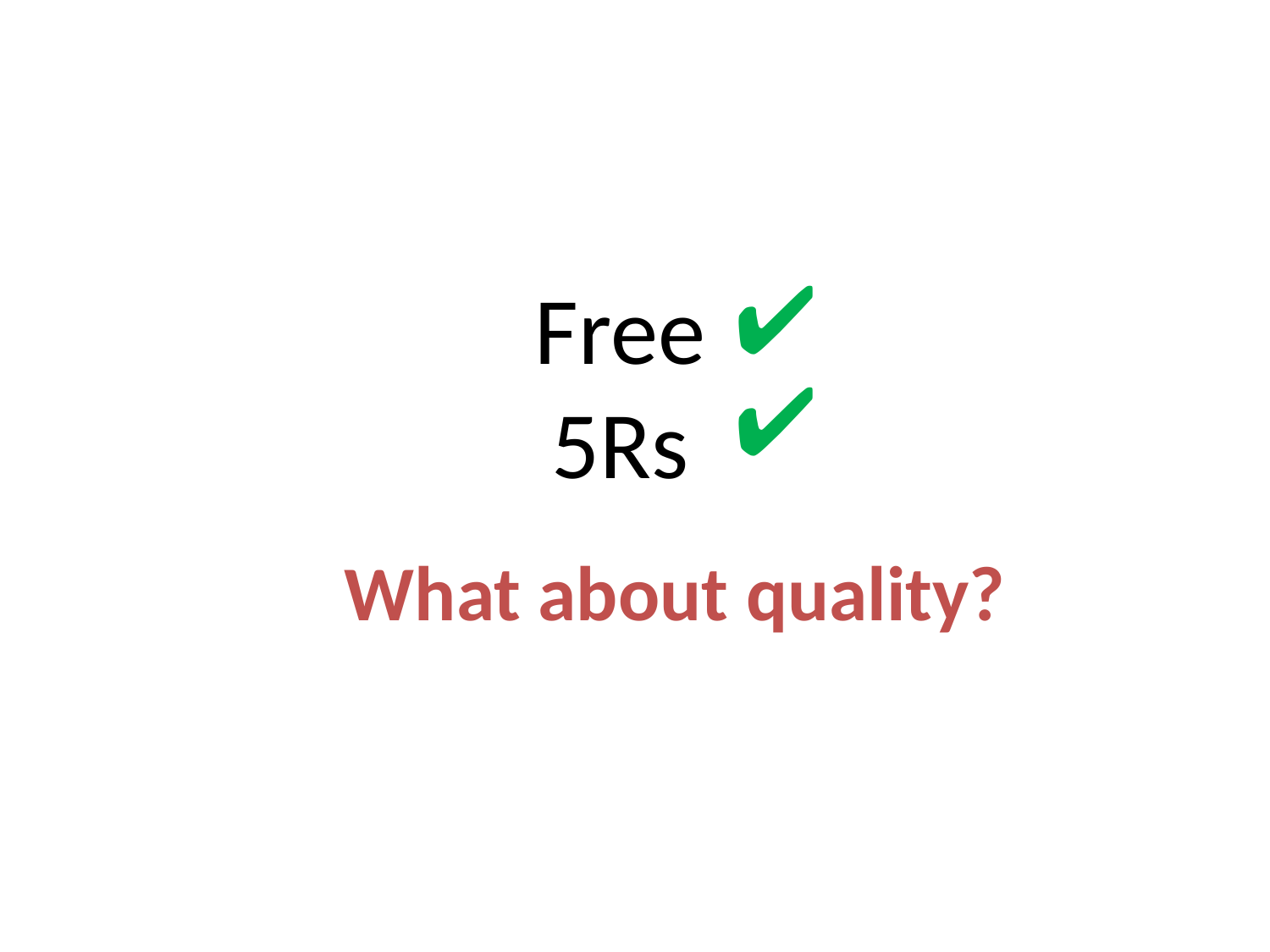

# Free 5Rs
✔
✔
What about quality?